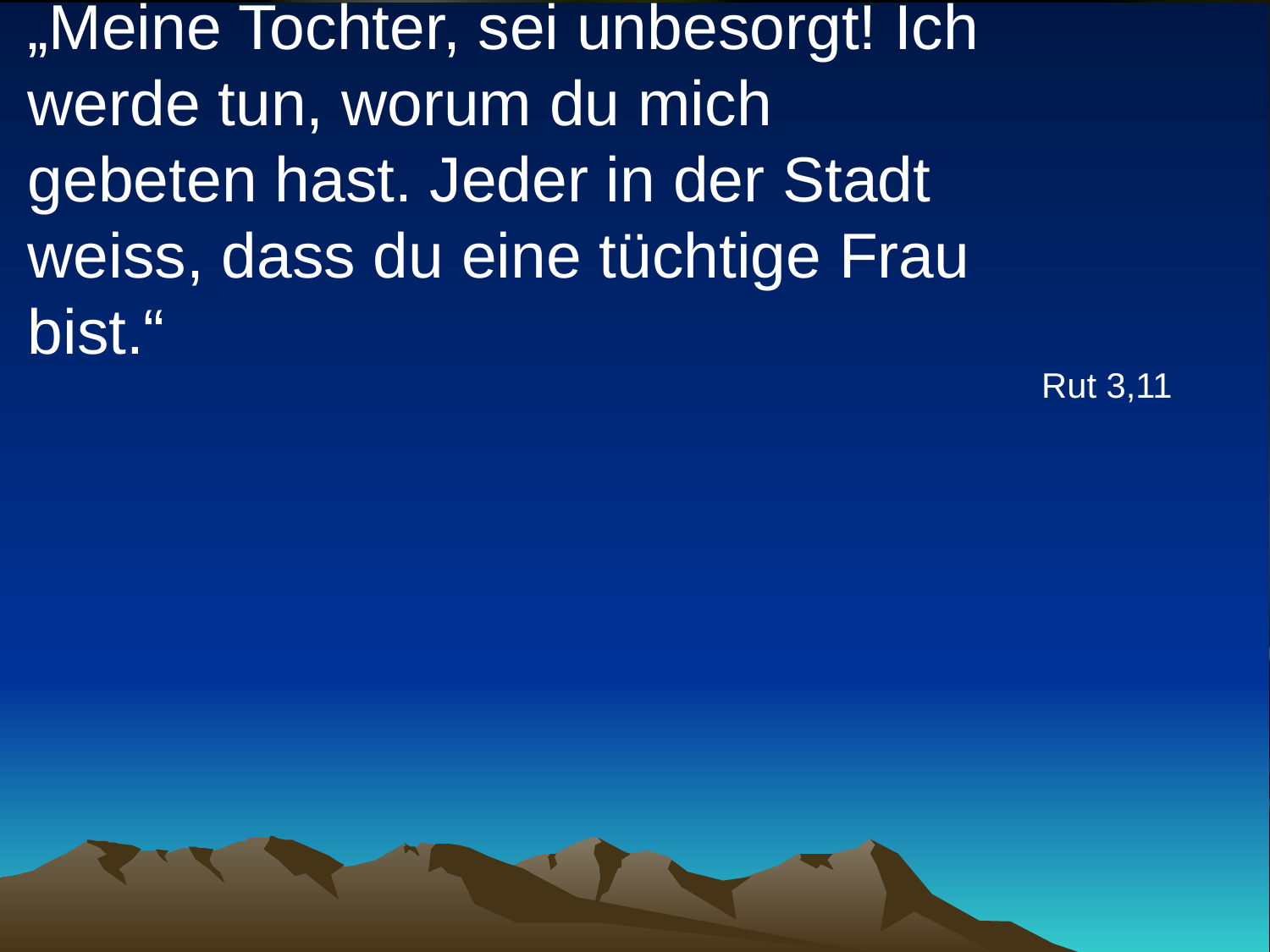

# „Meine Tochter, sei unbesorgt! Ich werde tun, worum du mich gebeten hast. Jeder in der Stadt weiss, dass du eine tüchtige Frau bist.“
Rut 3,11